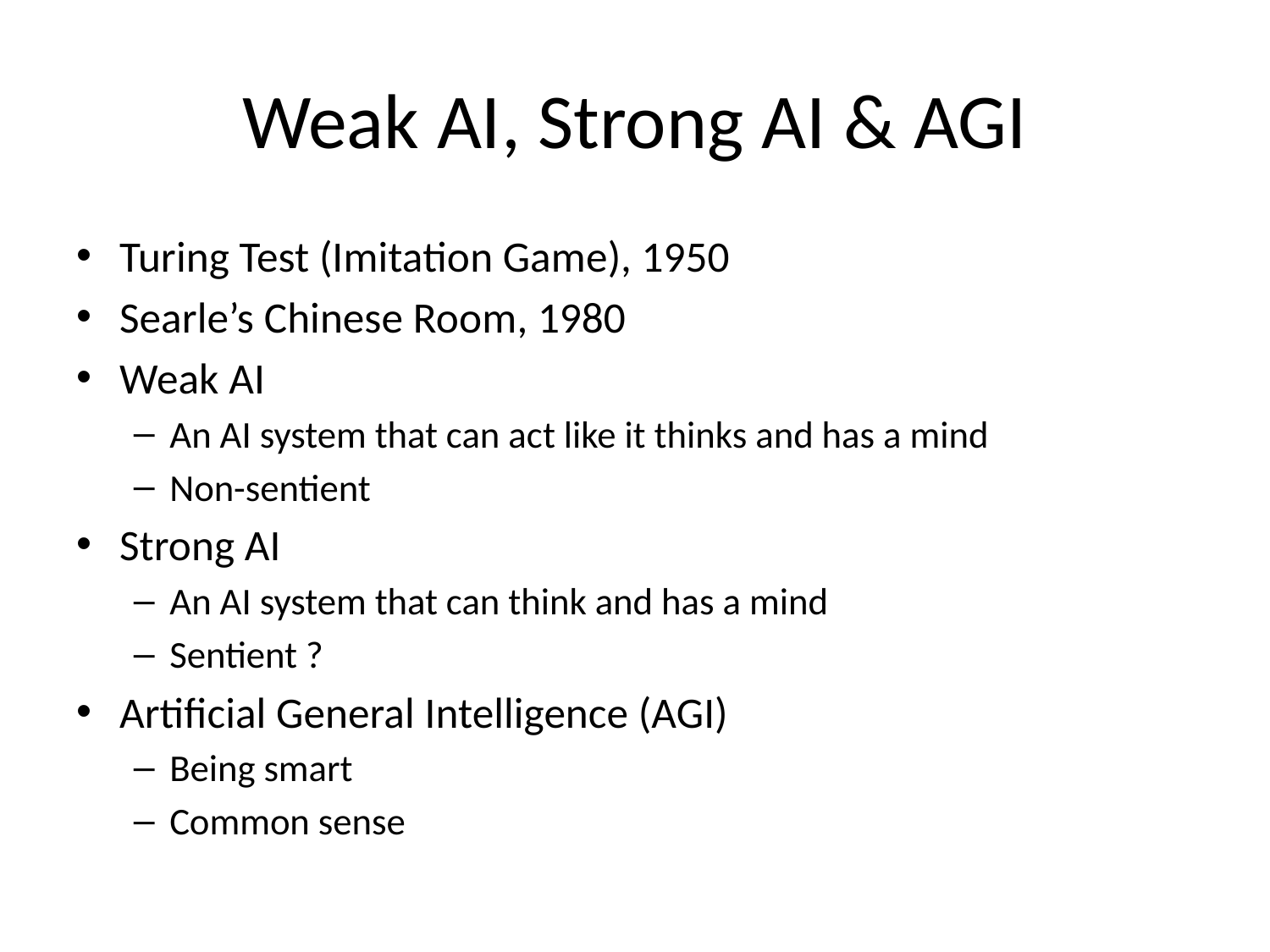

# Weak AI, Strong AI & AGI
Turing Test (Imitation Game), 1950
Searle’s Chinese Room, 1980
Weak AI
An AI system that can act like it thinks and has a mind
Non-sentient
Strong AI
An AI system that can think and has a mind
Sentient ?
Artificial General Intelligence (AGI)
Being smart
Common sense